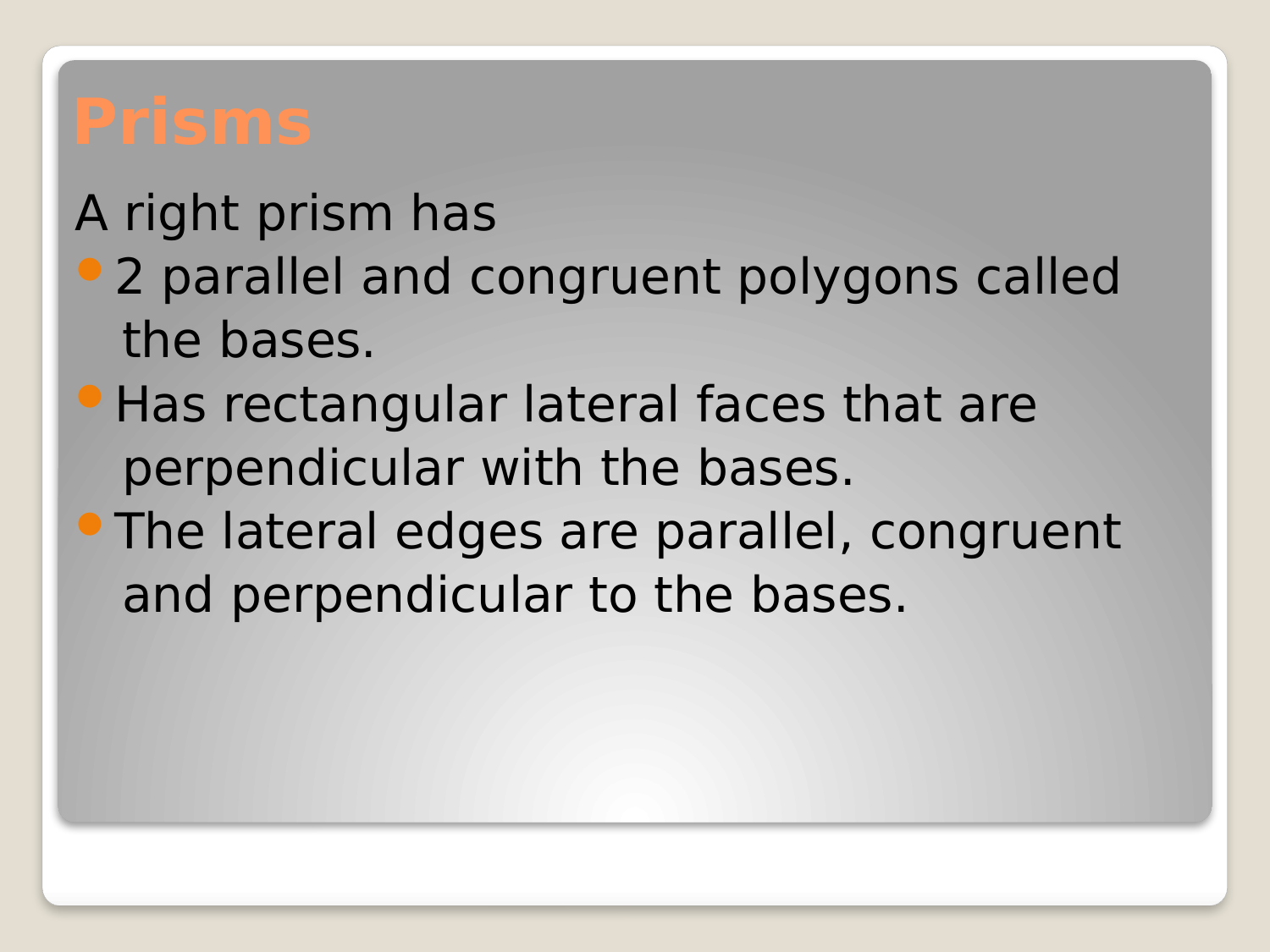

# Prisms
A right prism has
2 parallel and congruent polygons called
   the bases.
Has rectangular lateral faces that are
   perpendicular with the bases.
The lateral edges are parallel, congruent
   and perpendicular to the bases.